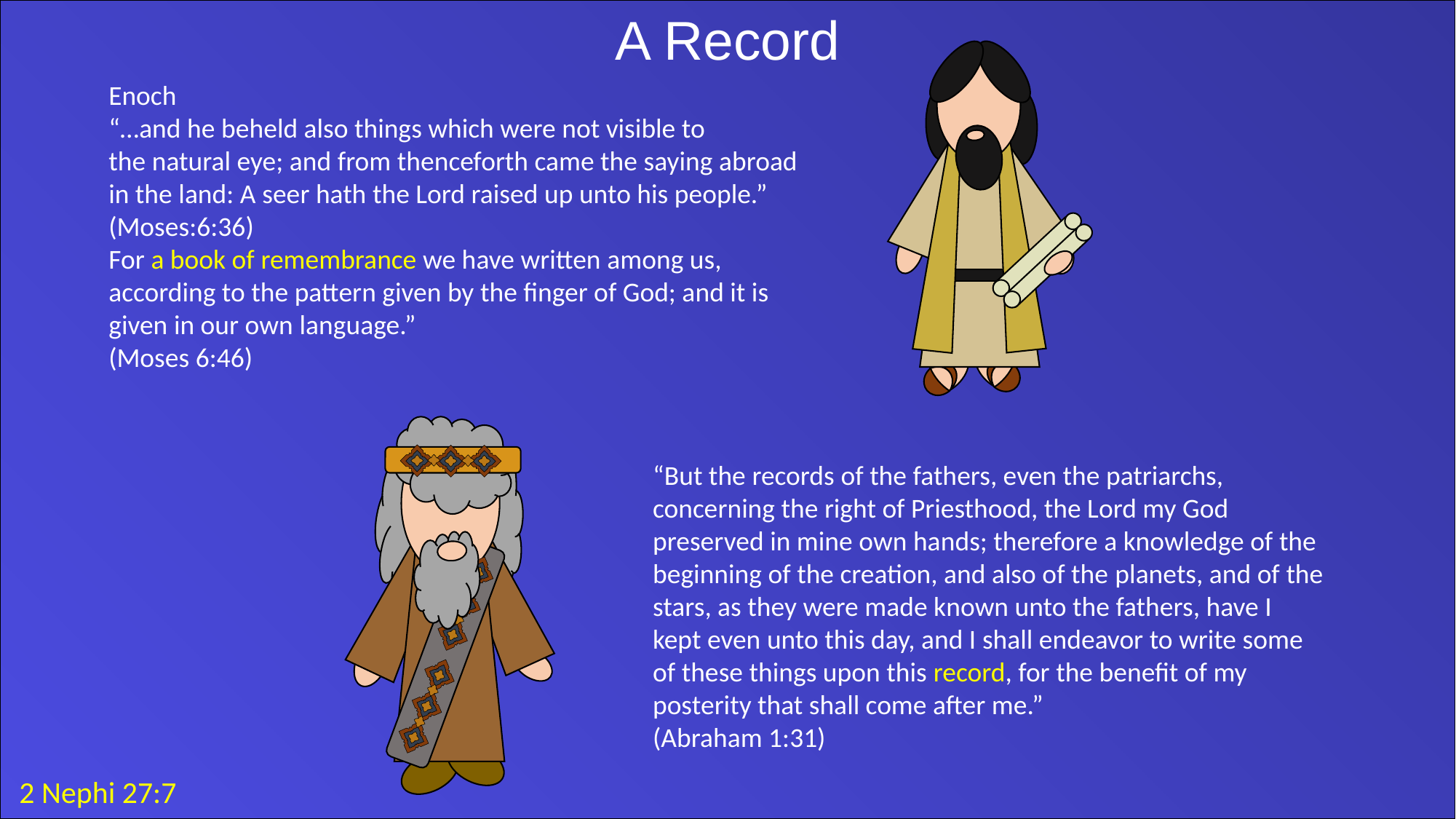

A Record

Enoch
“…and he beheld also things which were not visible to the natural eye; and from thenceforth came the saying abroad in the land: A seer hath the Lord raised up unto his people.” (Moses:6:36)
For a book of remembrance we have written among us, according to the pattern given by the finger of God; and it is given in our own language.”
(Moses 6:46)

“But the records of the fathers, even the patriarchs, concerning the right of Priesthood, the Lord my God preserved in mine own hands; therefore a knowledge of the beginning of the creation, and also of the planets, and of the stars, as they were made known unto the fathers, have I kept even unto this day, and I shall endeavor to write some of these things upon this record, for the benefit of my posterity that shall come after me.”
(Abraham 1:31)
2 Nephi 27:7